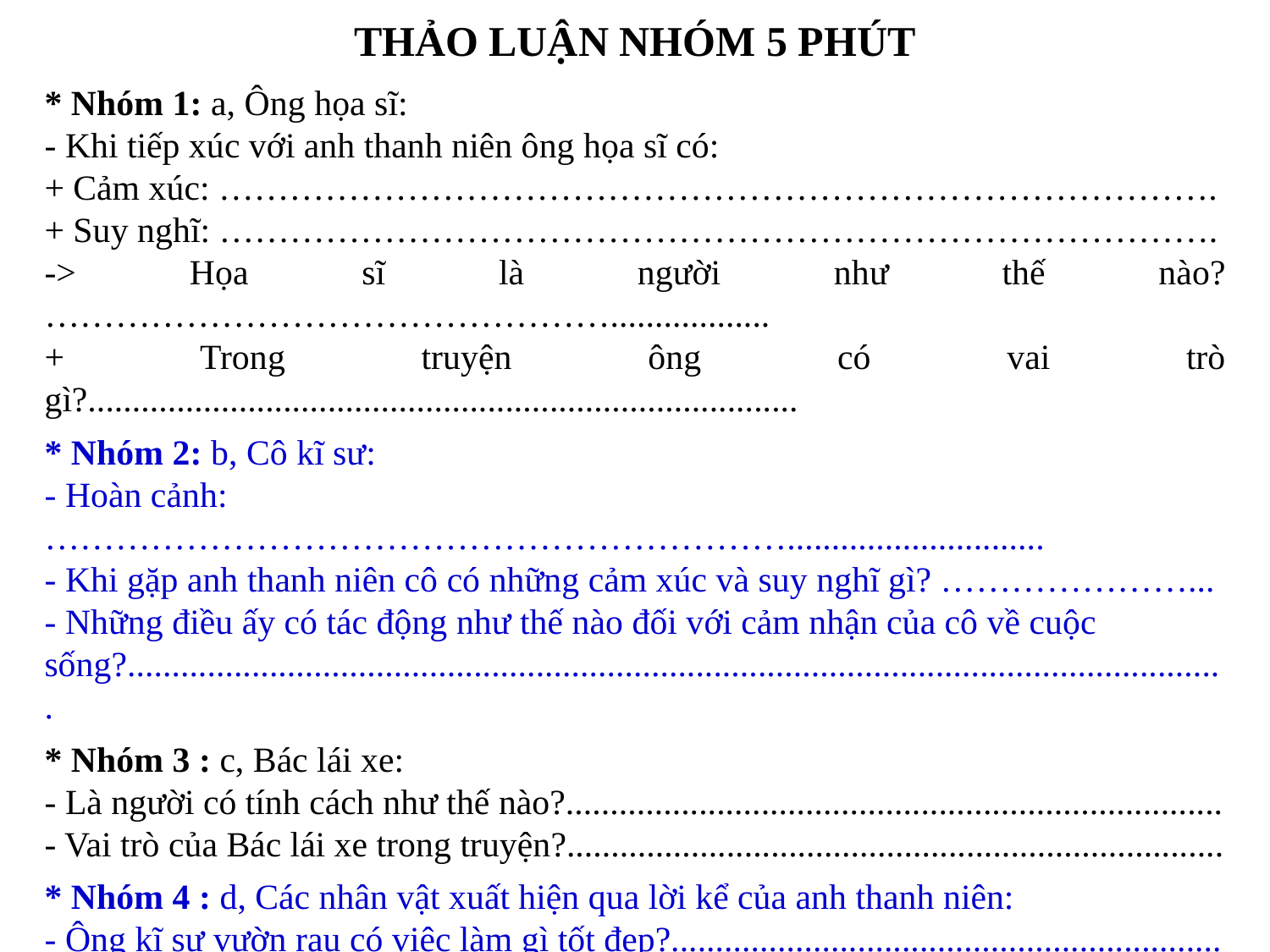

# THẢO LUẬN NHÓM 5 PHÚT
* Nhóm 1: a, Ông họa sĩ:
- Khi tiếp xúc với anh thanh niên ông họa sĩ có:
+ Cảm xúc: ………………………………………………………………………….
+ Suy nghĩ: ………………………………………………………………………….
-> Họa sĩ là người như thế nào? …………………………………………..................
+ Trong truyện ông có vai trò gì?................................................................................
* Nhóm 2: b, Cô kĩ sư:
- Hoàn cảnh:……………………………………………………….............................
- Khi gặp anh thanh niên cô có những cảm xúc và suy nghĩ gì? …………………...
- Những điều ấy có tác động như thế nào đối với cảm nhận của cô về cuộc sống?............................................................................................................................
* Nhóm 3 : c, Bác lái xe:
- Là người có tính cách như thế nào?..........................................................................
- Vai trò của Bác lái xe trong truyện?..........................................................................
* Nhóm 4 : d, Các nhân vật xuất hiện qua lời kể của anh thanh niên:
- Ông kĩ sư vườn rau có việc làm gì tốt đẹp?..............................................................
+ Việc làm ấy khiến anh thanh niên có cảm nhận gì?.................................................
- Đồng chí nghiên cứu bản đồ sét có tư thế, hành động và hoàn cảnh như thế nào?...
-> Việc làm của họ có ý nghĩa gì với cuộc sống và tổ quốc?.......................................